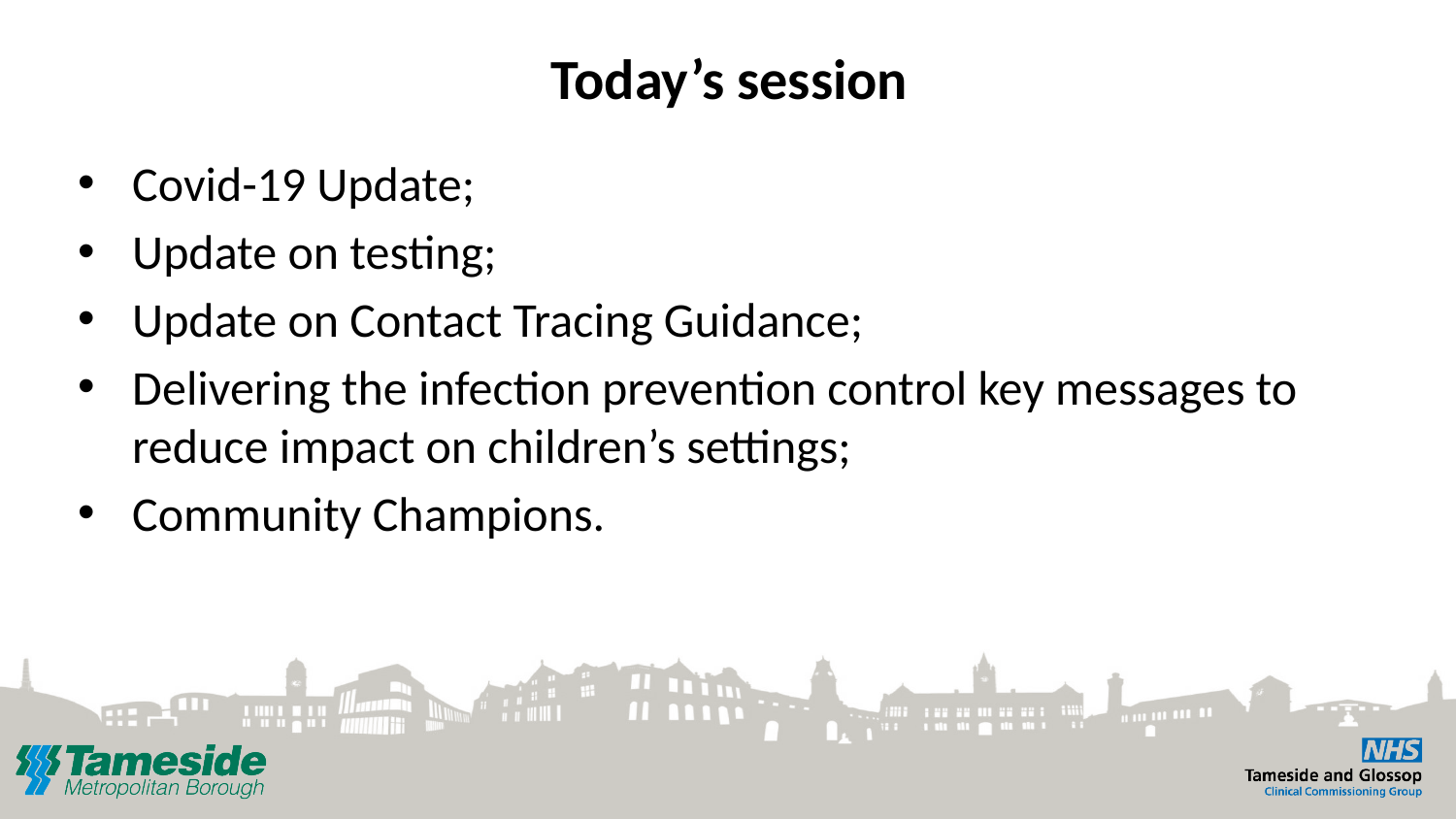

# Today’s session
Covid-19 Update;
Update on testing;
Update on Contact Tracing Guidance;
Delivering the infection prevention control key messages to reduce impact on children’s settings;
Community Champions.